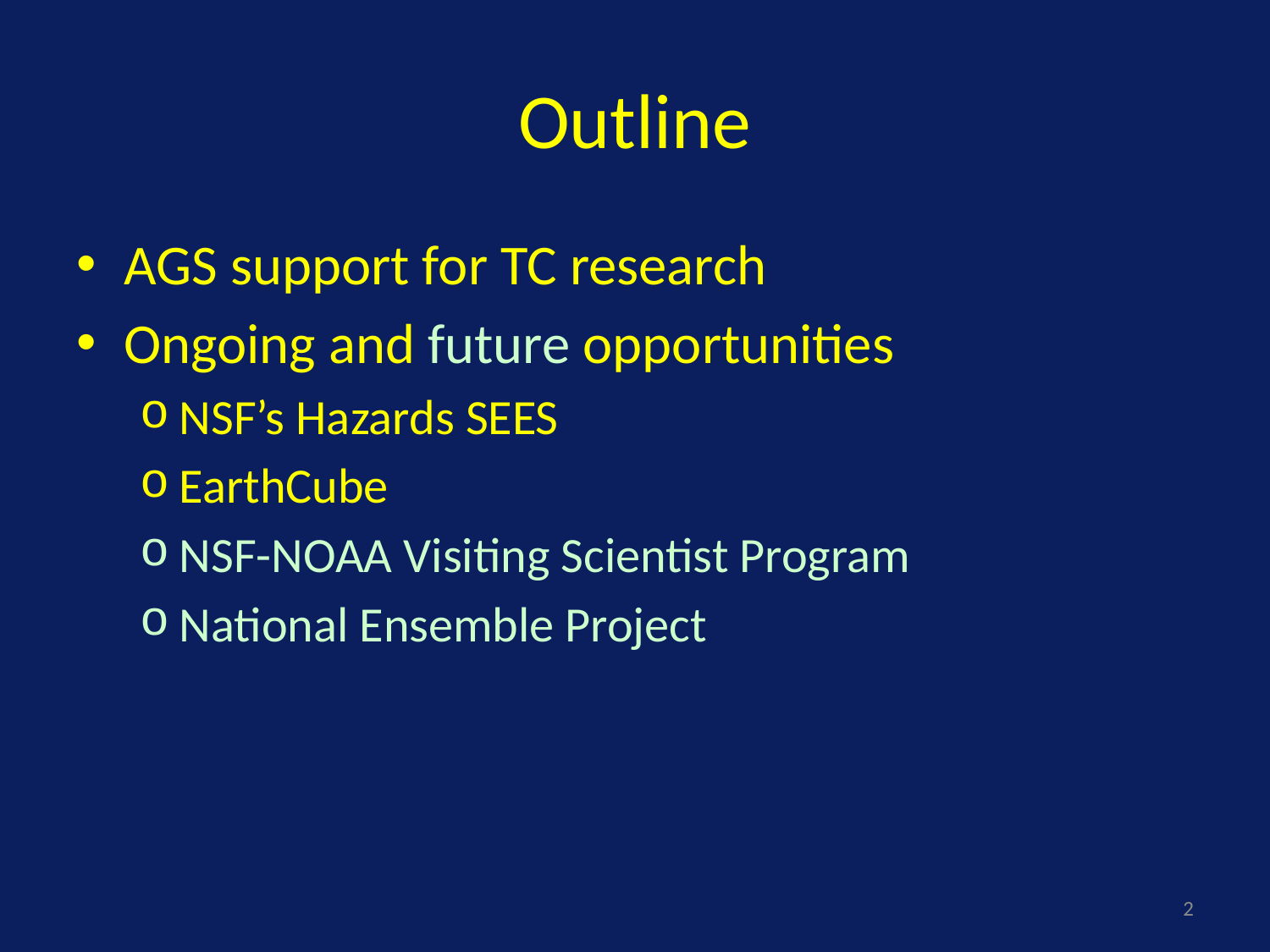

# Outline
AGS support for TC research
Ongoing and future opportunities
NSF’s Hazards SEES
EarthCube
NSF-NOAA Visiting Scientist Program
National Ensemble Project

2